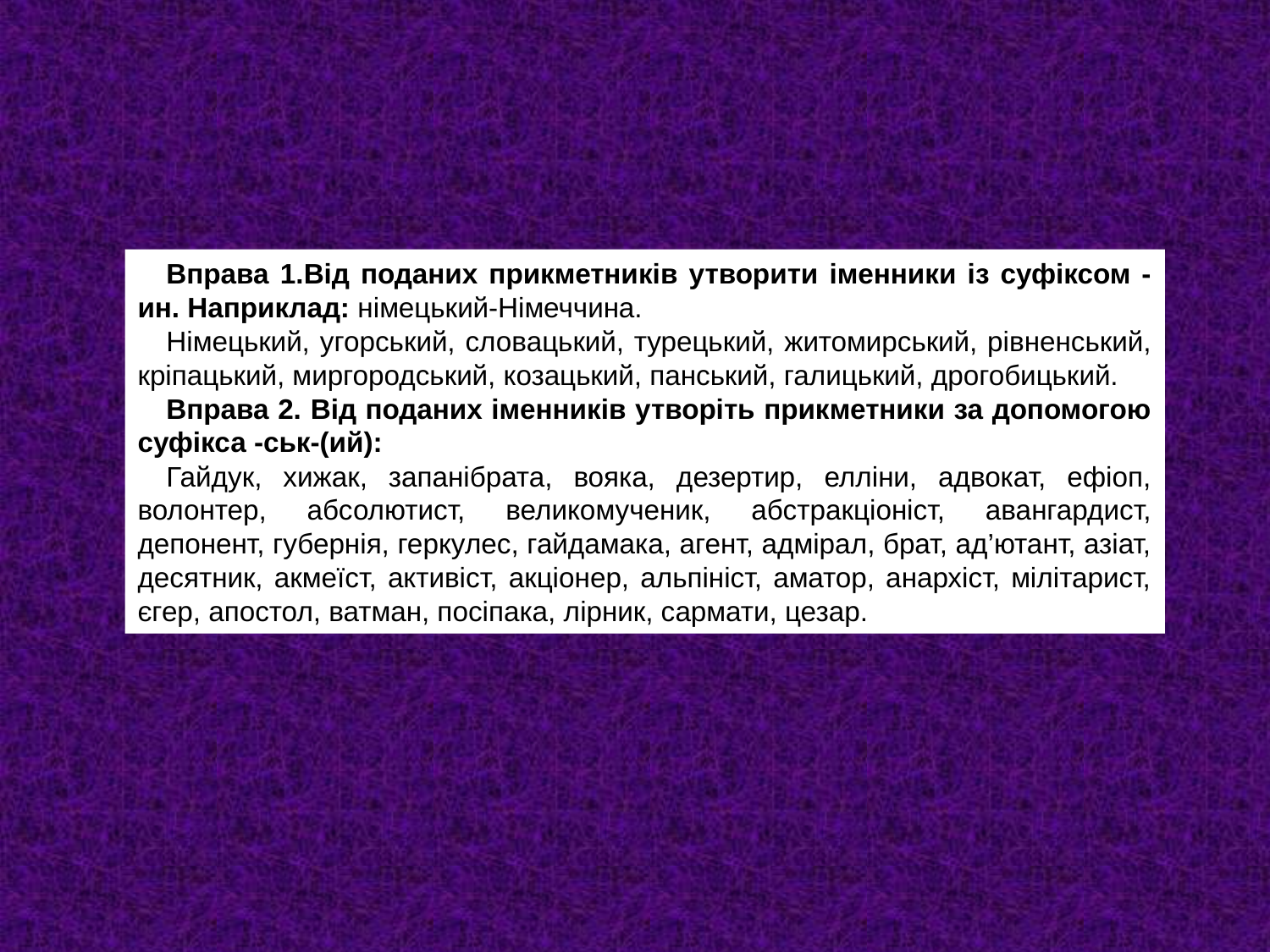

Вправа 1.Від поданих прикметників утворити іменники із суфіксом -ин. Наприклад: німецький-Німеччина.
Німецький, угорський, словацький, турецький, житомирський, рівненський, кріпацький, миргородський, козацький, панський, галицький, дрогобицький.
Вправа 2. Від поданих іменників утворіть прикметники за допомогою суфікса -ськ-(ий):
Гайдук, хижак, запанібрата, вояка, дезертир, елліни, адвокат, ефіоп, волонтер, абсолютист, великомученик, абстракціоніст, авангардист, депонент, губернія, геркулес, гайдамака, агент, адмірал, брат, ад’ютант, азіат, десятник, акмеїст, активіст, акціонер, альпініст, аматор, анархіст, мілітарист, єгер, апостол, ватман, посіпака, лірник, сармати, цезар.